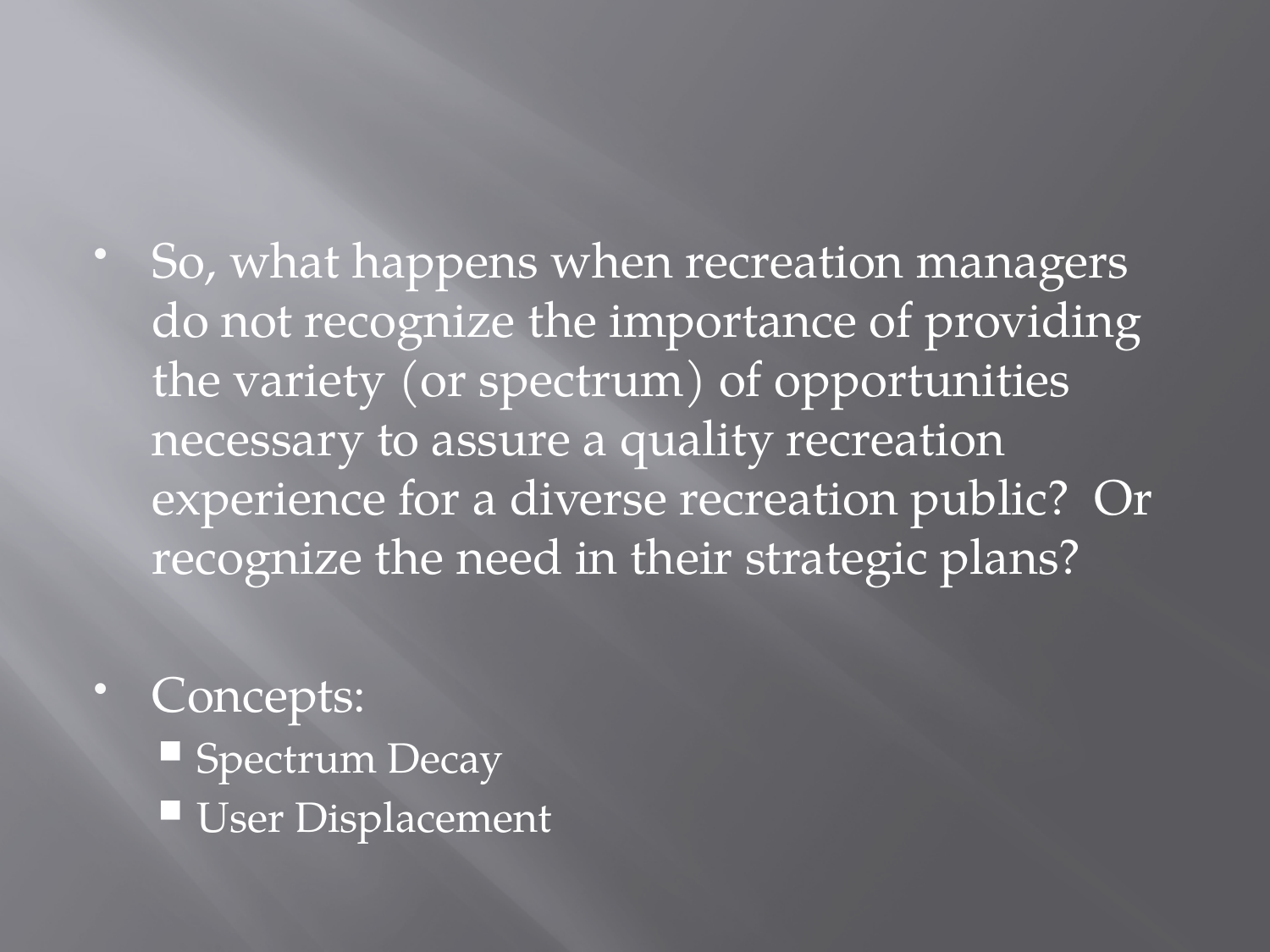

#
So, what happens when recreation managers do not recognize the importance of providing the variety (or spectrum) of opportunities necessary to assure a quality recreation experience for a diverse recreation public?  Or recognize the need in their strategic plans?

Concepts:
Spectrum Decay
User Displacement